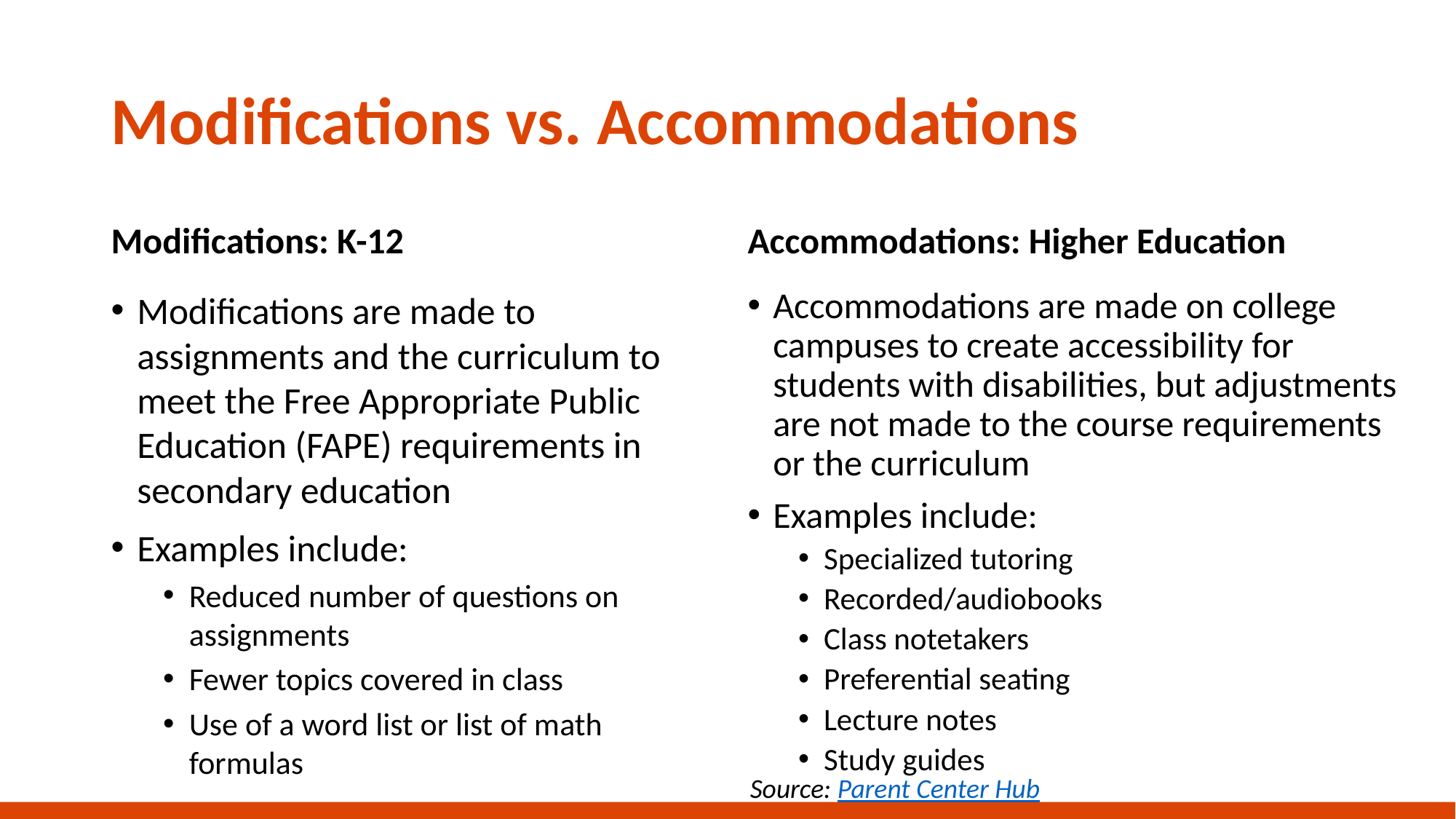

# Modifications vs. Accommodations
Modifications: K-12
Accommodations: Higher Education
Accommodations are made on college campuses to create accessibility for students with disabilities, but adjustments are not made to the course requirements or the curriculum
Examples include:
Specialized tutoring
Recorded/audiobooks
Class notetakers
Preferential seating
Lecture notes
Study guides
Modifications are made to assignments and the curriculum to meet the Free Appropriate Public Education (FAPE) requirements in secondary education
Examples include:
Reduced number of questions on assignments
Fewer topics covered in class
Use of a word list or list of math formulas
Source: Parent Center Hub